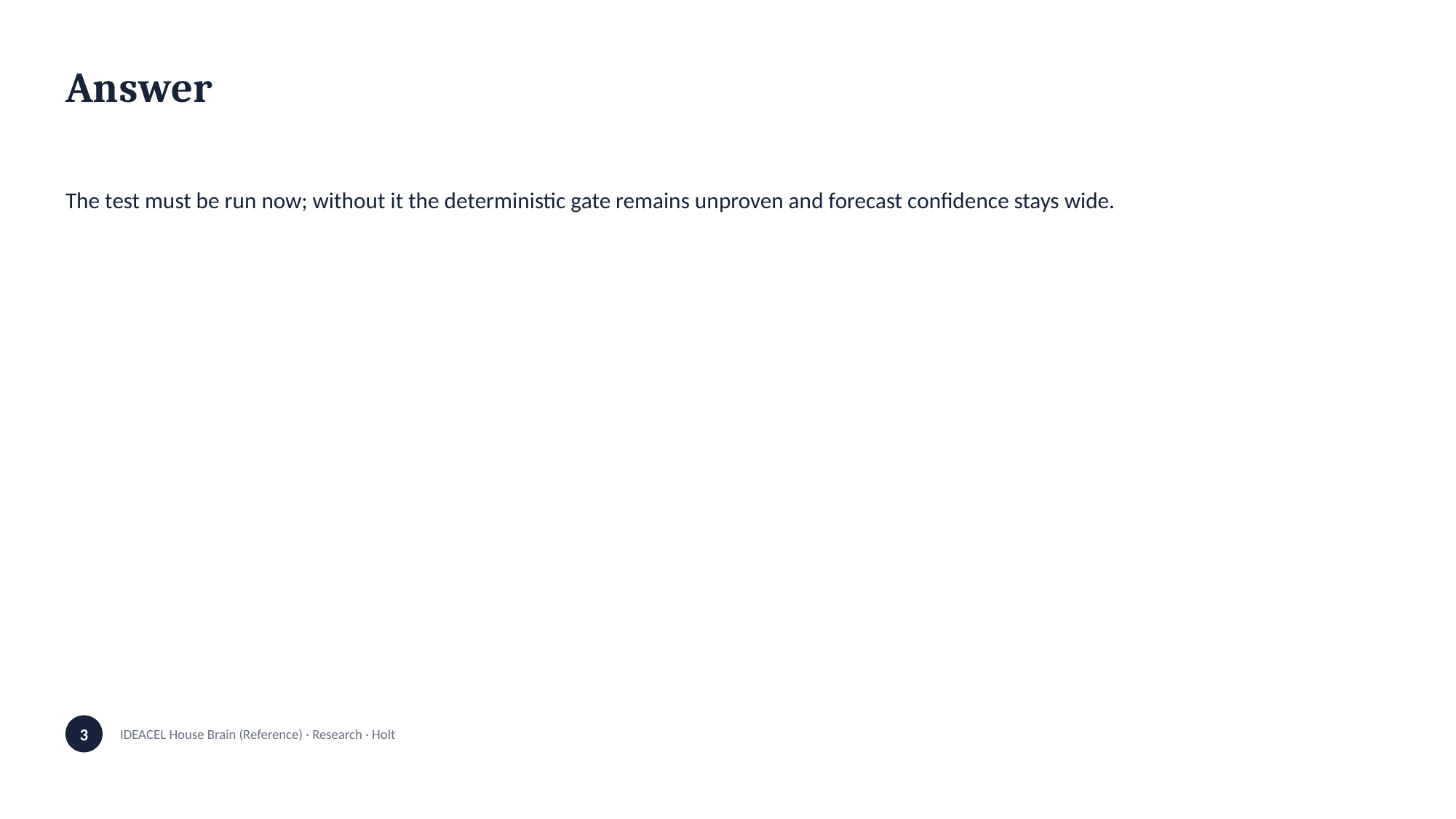

Answer
The test must be run now; without it the deterministic gate remains unproven and forecast confidence stays wide.

3
IDEACEL House Brain (Reference) · Research · Holt